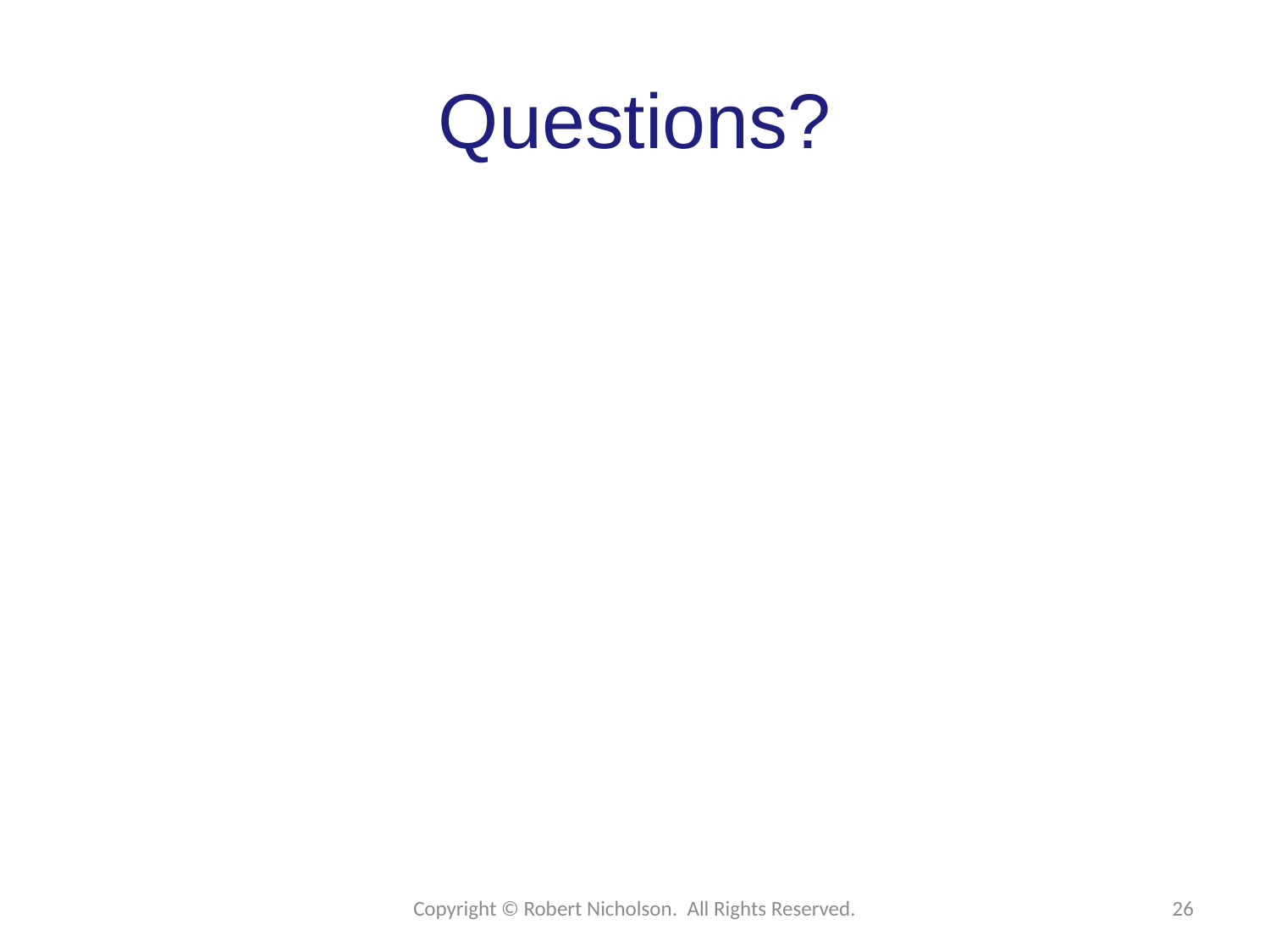

# Questions?

Copyright © Robert Nicholson.  All Rights Reserved.
26